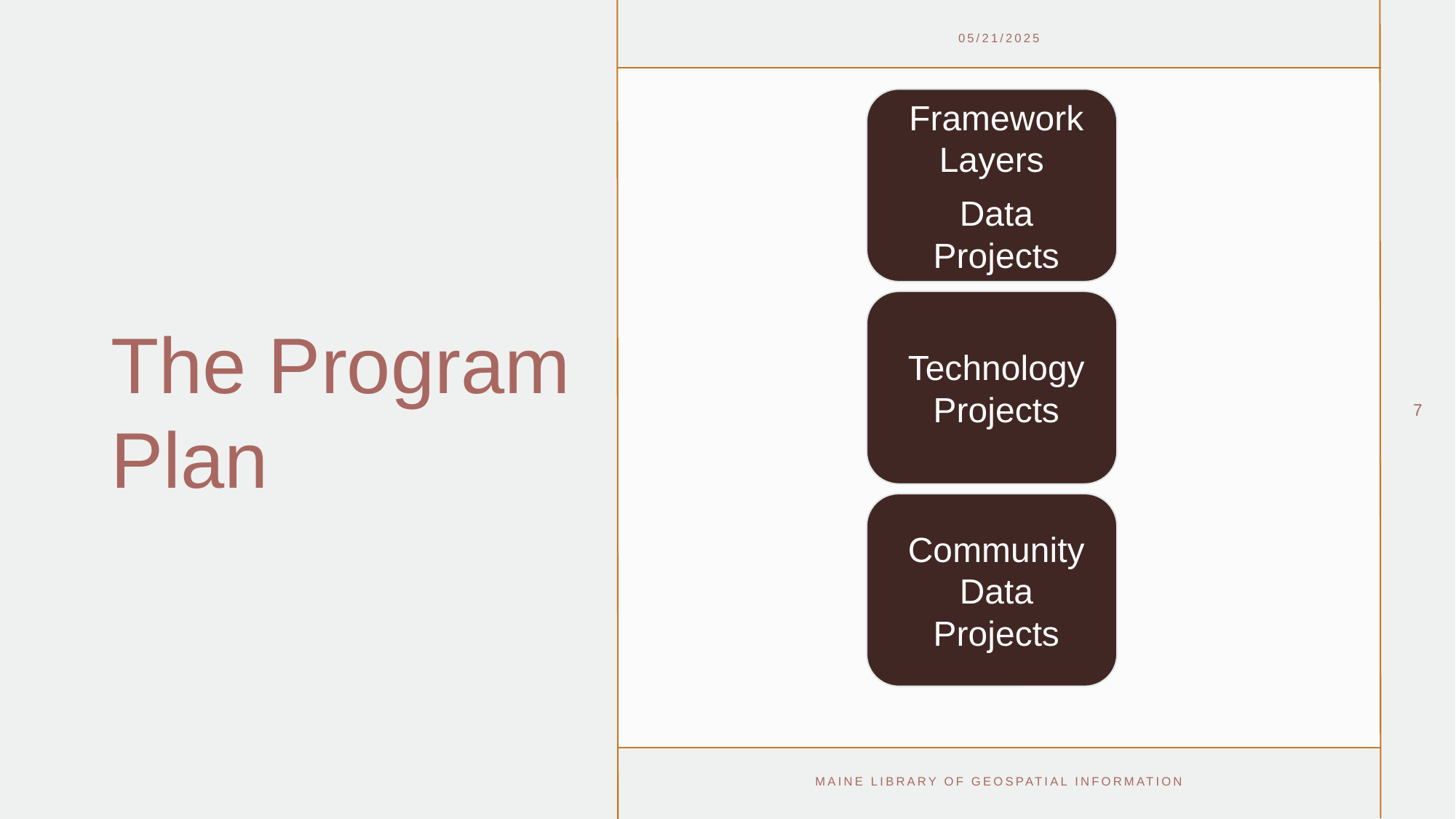

05/21/2025

# The Program Plan
Framework Layers
Data Projects
Technology Projects
Community Data Projects
7
Maine Library Of Geospatial Information